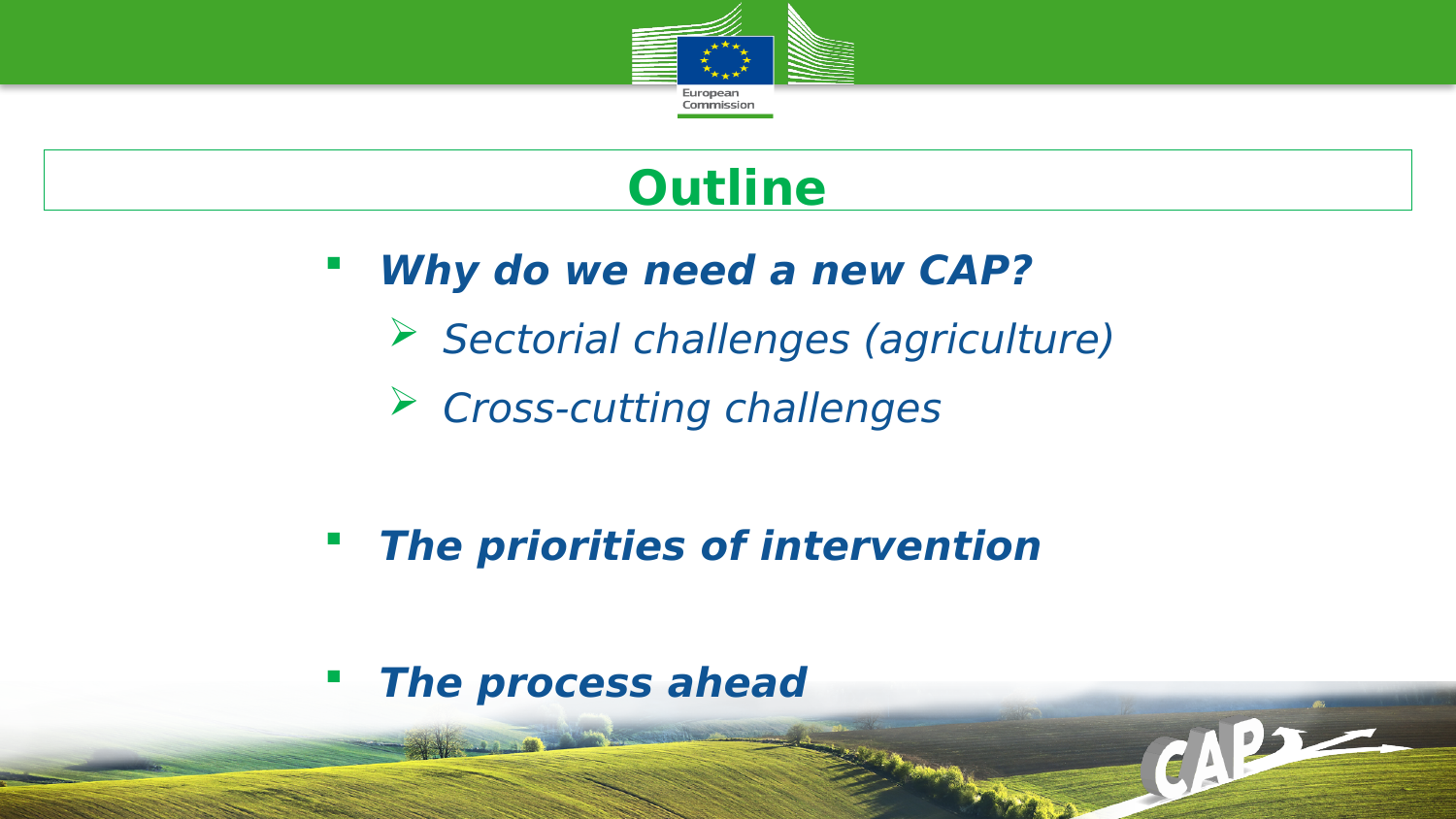

Outline
Why do we need a new CAP?
Sectorial challenges (agriculture)
Cross-cutting challenges

The priorities of intervention

The process ahead